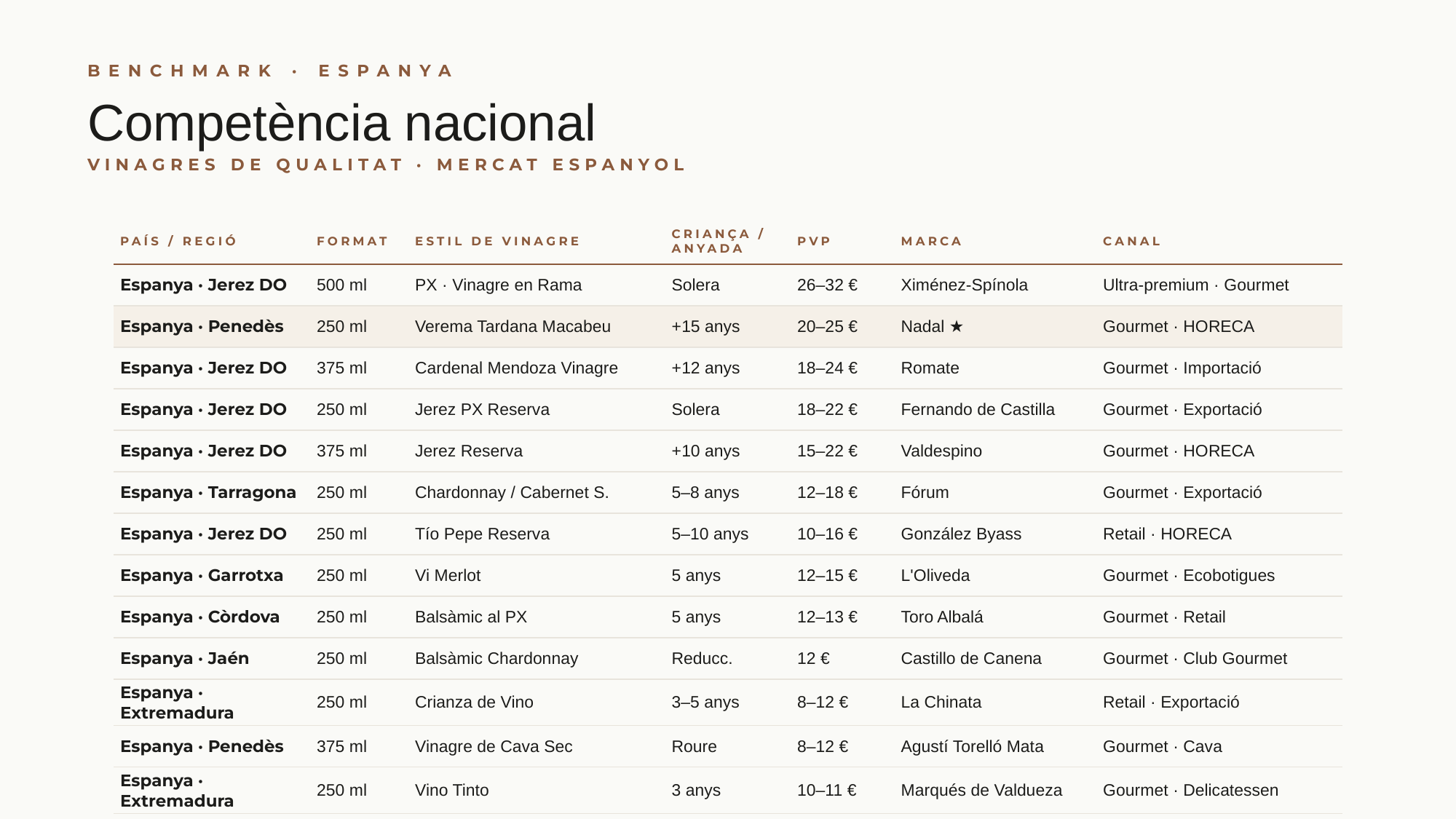

BENCHMARK · ESPANYA
Competència nacional
VINAGRES DE QUALITAT · MERCAT ESPANYOL
| PAÍS / REGIÓ | FORMAT | ESTIL DE VINAGRE | CRIANÇA / ANYADA | PVP | MARCA | CANAL |
| --- | --- | --- | --- | --- | --- | --- |
| Espanya · Jerez DO | 500 ml | PX · Vinagre en Rama | Solera | 26–32 € | Ximénez-Spínola | Ultra-premium · Gourmet |
| Espanya · Penedès | 250 ml | Verema Tardana Macabeu | +15 anys | 20–25 € | Nadal ★ | Gourmet · HORECA |
| Espanya · Jerez DO | 375 ml | Cardenal Mendoza Vinagre | +12 anys | 18–24 € | Romate | Gourmet · Importació |
| Espanya · Jerez DO | 250 ml | Jerez PX Reserva | Solera | 18–22 € | Fernando de Castilla | Gourmet · Exportació |
| Espanya · Jerez DO | 375 ml | Jerez Reserva | +10 anys | 15–22 € | Valdespino | Gourmet · HORECA |
| Espanya · Tarragona | 250 ml | Chardonnay / Cabernet S. | 5–8 anys | 12–18 € | Fórum | Gourmet · Exportació |
| Espanya · Jerez DO | 250 ml | Tío Pepe Reserva | 5–10 anys | 10–16 € | González Byass | Retail · HORECA |
| Espanya · Garrotxa | 250 ml | Vi Merlot | 5 anys | 12–15 € | L'Oliveda | Gourmet · Ecobotigues |
| Espanya · Còrdova | 250 ml | Balsàmic al PX | 5 anys | 12–13 € | Toro Albalá | Gourmet · Retail |
| Espanya · Jaén | 250 ml | Balsàmic Chardonnay | Reducc. | 12 € | Castillo de Canena | Gourmet · Club Gourmet |
| Espanya · Extremadura | 250 ml | Crianza de Vino | 3–5 anys | 8–12 € | La Chinata | Retail · Exportació |
| Espanya · Penedès | 375 ml | Vinagre de Cava Sec | Roure | 8–12 € | Agustí Torelló Mata | Gourmet · Cava |
| Espanya · Extremadura | 250 ml | Vino Tinto | 3 anys | 10–11 € | Marqués de Valdueza | Gourmet · Delicatessen |